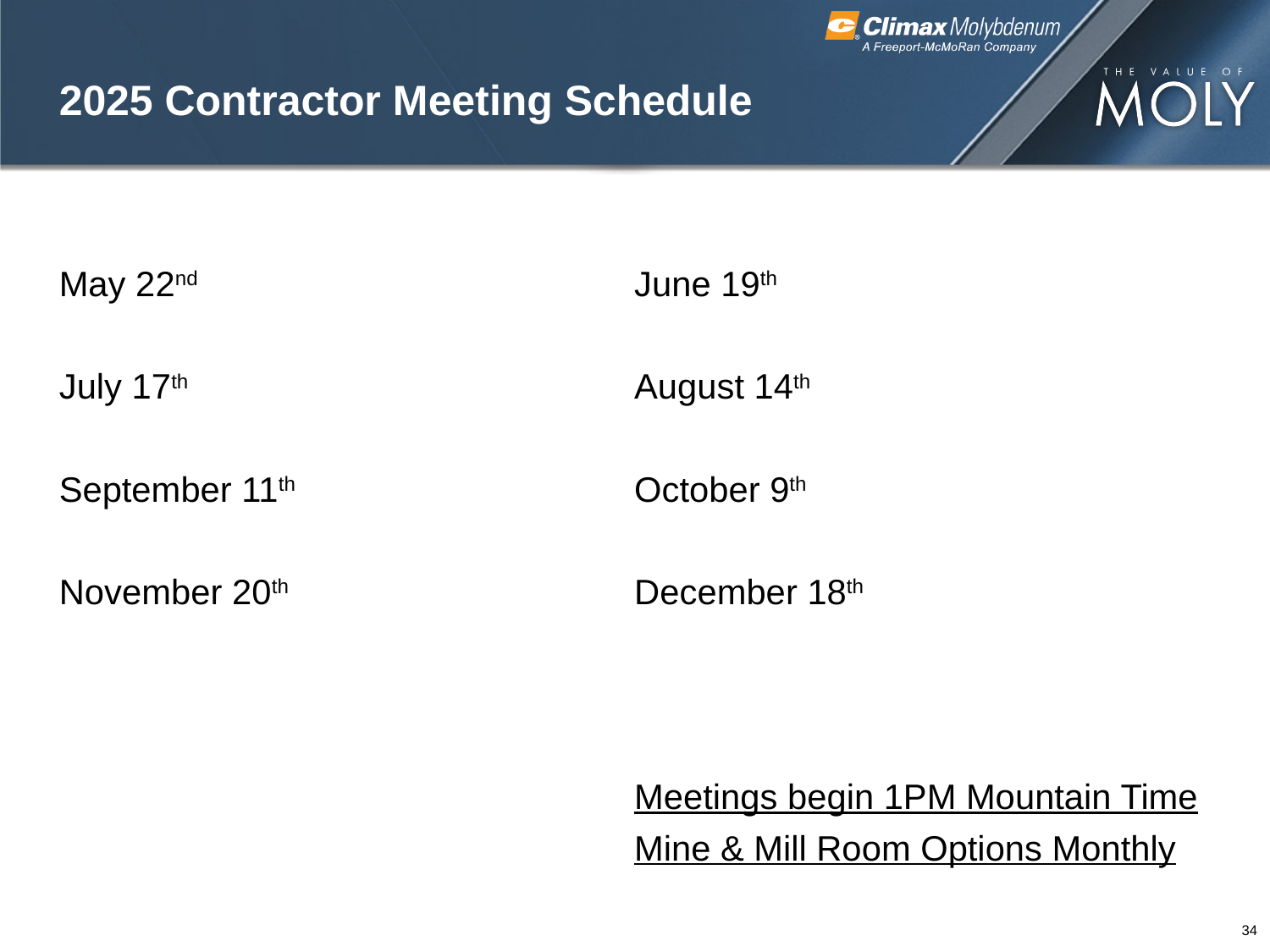

# 2025 Contractor Meeting Schedule
May 22nd

July 17th

September 11th

November 20th

June 19th

August 14th

October 9th

December 18th

Meetings begin 1PM Mountain Time
Mine & Mill Room Options Monthly